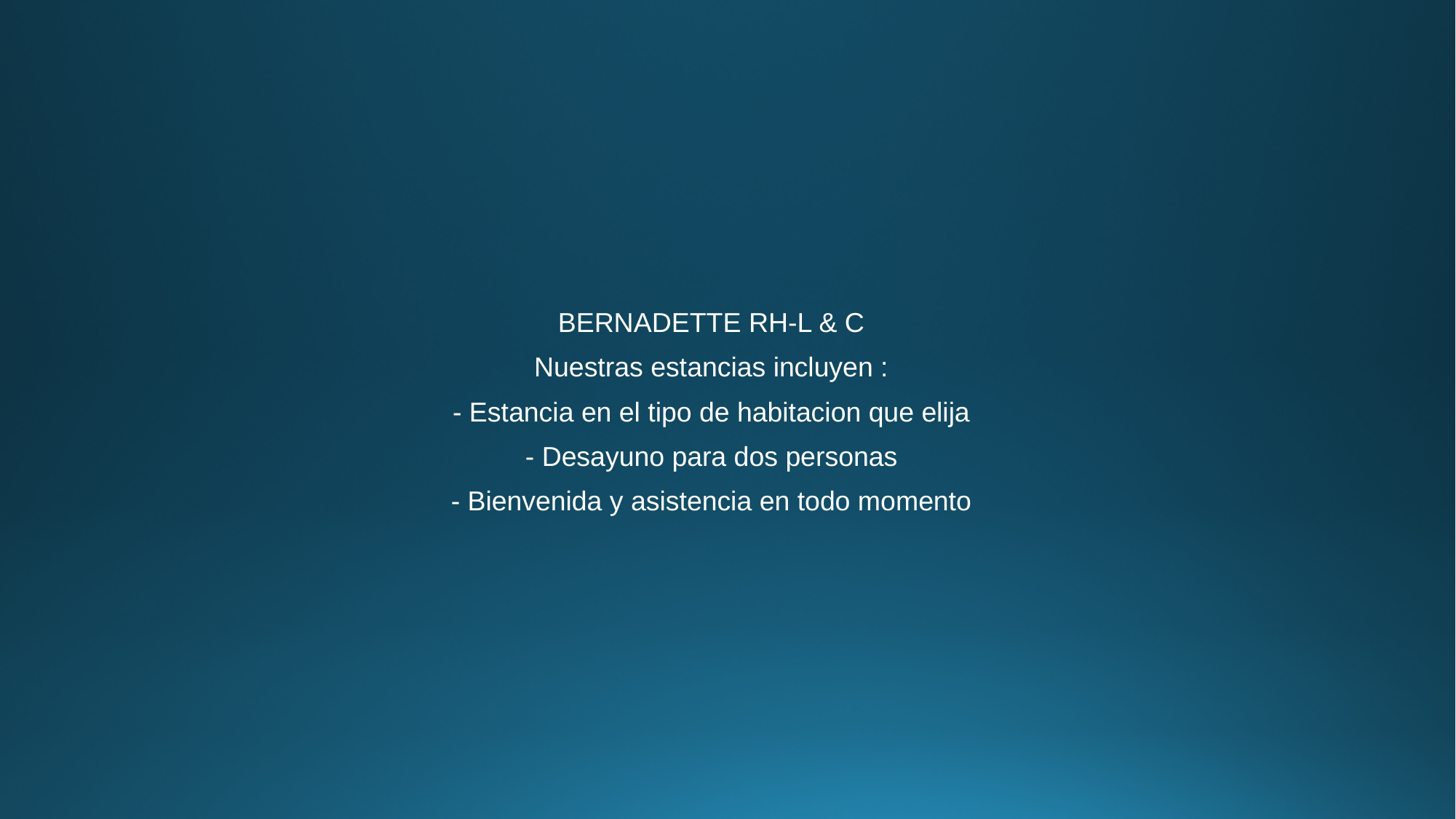

BERNADETTE RH-L & C
Nuestras estancias incluyen :
- Estancia en el tipo de habitacion que elija
- Desayuno para dos personas
- Bienvenida y asistencia en todo momento